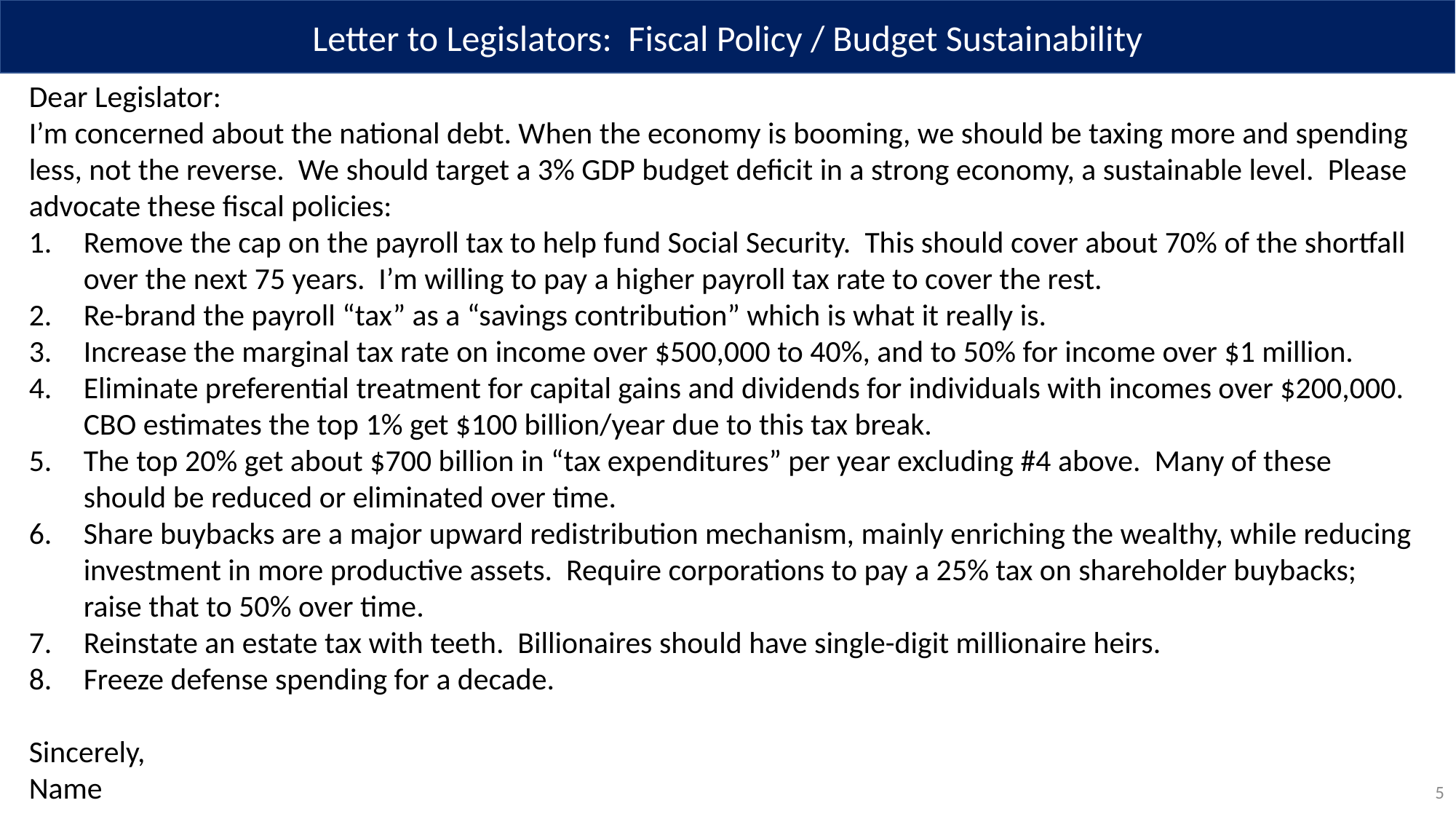

Letter to Legislators:  Fiscal Policy / Budget Sustainability
Dear Legislator:
I’m concerned about the national debt. When the economy is booming, we should be taxing more and spending less, not the reverse.  We should target a 3% GDP budget deficit in a strong economy, a sustainable level.  Please advocate these fiscal policies:
Remove the cap on the payroll tax to help fund Social Security.  This should cover about 70% of the shortfall over the next 75 years.  I’m willing to pay a higher payroll tax rate to cover the rest.
Re-brand the payroll “tax” as a “savings contribution” which is what it really is.
Increase the marginal tax rate on income over $500,000 to 40%, and to 50% for income over $1 million.
Eliminate preferential treatment for capital gains and dividends for individuals with incomes over $200,000.  CBO estimates the top 1% get $100 billion/year due to this tax break.
The top 20% get about $700 billion in “tax expenditures” per year excluding #4 above.  Many of these should be reduced or eliminated over time.
Share buybacks are a major upward redistribution mechanism, mainly enriching the wealthy, while reducing investment in more productive assets.  Require corporations to pay a 25% tax on shareholder buybacks; raise that to 50% over time.
Reinstate an estate tax with teeth.  Billionaires should have single-digit millionaire heirs.
Freeze defense spending for a decade.

Sincerely,
Name
5